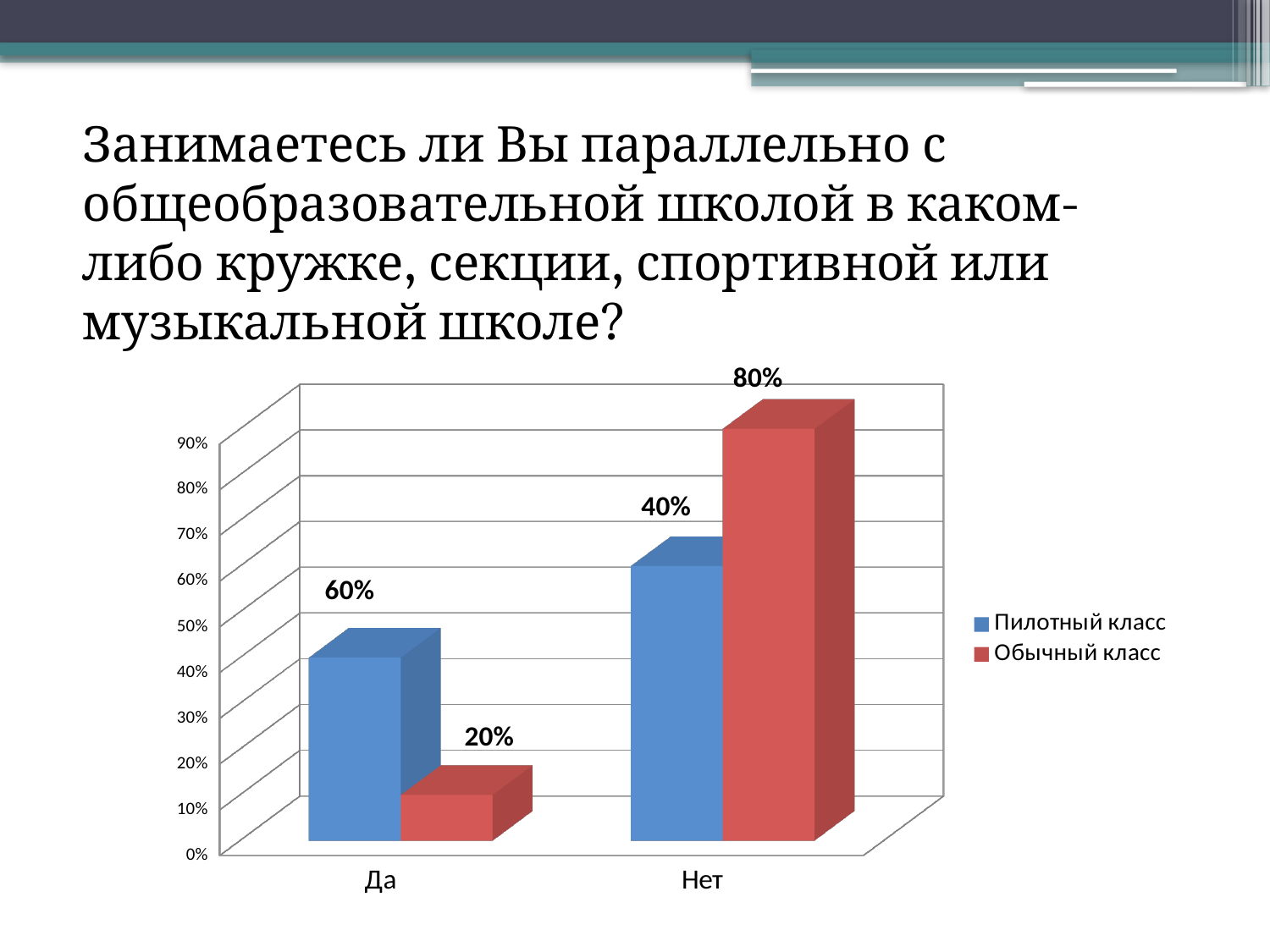

Занимаетесь ли Вы параллельно с общеобразовательной школой в каком-либо кружке, секции, спортивной или музыкальной школе?

[unsupported chart]